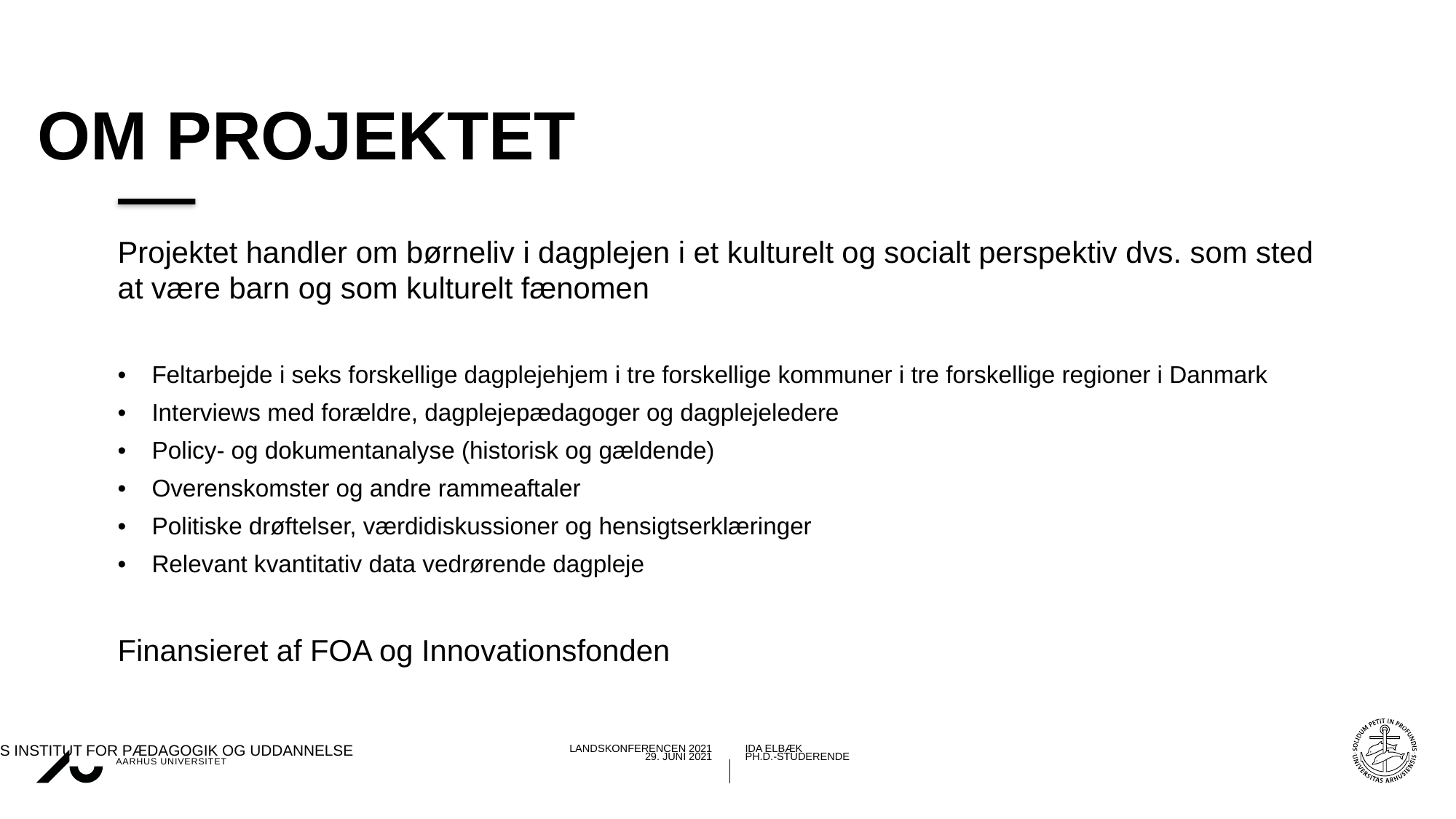

# Om projektet
Projektet handler om børneliv i dagplejen i et kulturelt og socialt perspektiv dvs. som sted at være barn og som kulturelt fænomen

Feltarbejde i seks forskellige dagplejehjem i tre forskellige kommuner i tre forskellige regioner i Danmark
Interviews med forældre, dagplejepædagoger og dagplejeledere
Policy- og dokumentanalyse (historisk og gældende)
Overenskomster og andre rammeaftaler
Politiske drøftelser, værdidiskussioner og hensigtserklæringer
Relevant kvantitativ data vedrørende dagpleje

Finansieret af FOA og Innovationsfonden